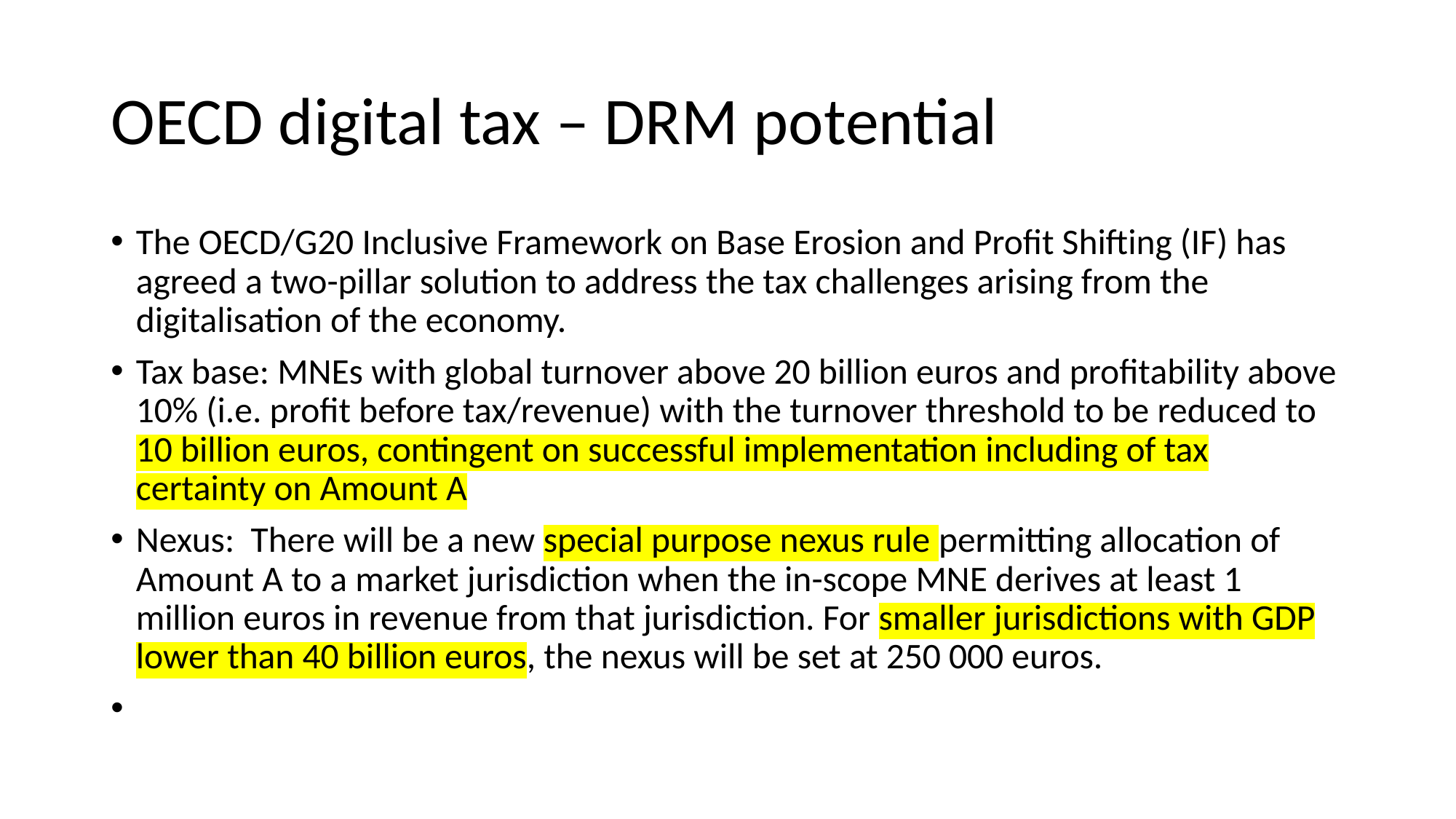

# OECD digital tax – DRM potential
The OECD/G20 Inclusive Framework on Base Erosion and Profit Shifting (IF) has agreed a two-pillar solution to address the tax challenges arising from the digitalisation of the economy.
Tax base: MNEs with global turnover above 20 billion euros and profitability above 10% (i.e. profit before tax/revenue) with the turnover threshold to be reduced to 10 billion euros, contingent on successful implementation including of tax certainty on Amount A
Nexus:  There will be a new special purpose nexus rule permitting allocation of Amount A to a market jurisdiction when the in-scope MNE derives at least 1 million euros in revenue from that jurisdiction. For smaller jurisdictions with GDP lower than 40 billion euros, the nexus will be set at 250 000 euros.